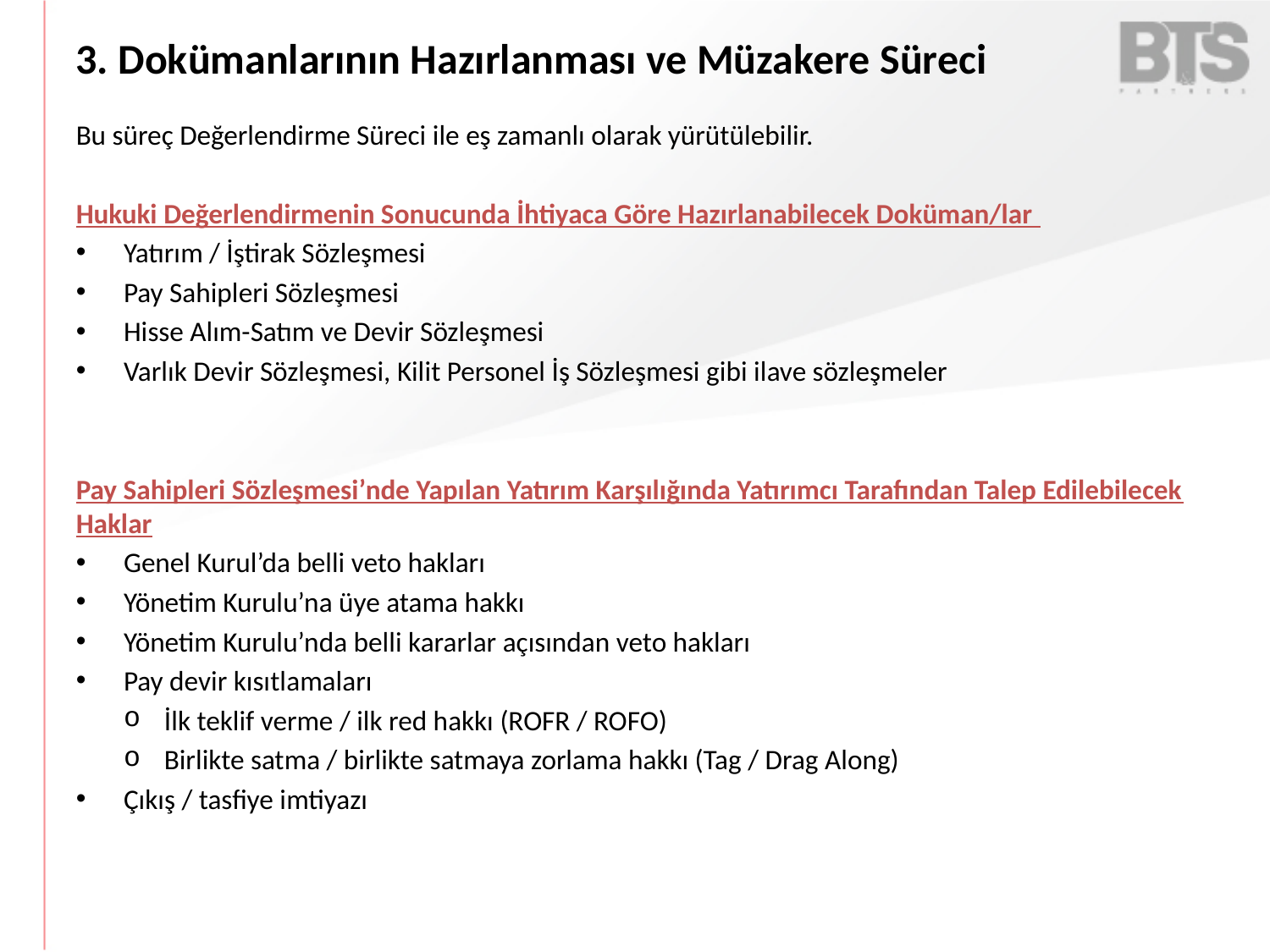

# 3. Dokümanlarının Hazırlanması ve Müzakere Süreci
Bu süreç Değerlendirme Süreci ile eş zamanlı olarak yürütülebilir.

Hukuki Değerlendirmenin Sonucunda İhtiyaca Göre Hazırlanabilecek Doküman/lar
Yatırım / İştirak Sözleşmesi
Pay Sahipleri Sözleşmesi
Hisse Alım-Satım ve Devir Sözleşmesi
Varlık Devir Sözleşmesi, Kilit Personel İş Sözleşmesi gibi ilave sözleşmeler

Pay Sahipleri Sözleşmesi’nde Yapılan Yatırım Karşılığında Yatırımcı Tarafından Talep Edilebilecek Haklar
Genel Kurul’da belli veto hakları
Yönetim Kurulu’na üye atama hakkı
Yönetim Kurulu’nda belli kararlar açısından veto hakları
Pay devir kısıtlamaları
İlk teklif verme / ilk red hakkı (ROFR / ROFO)
Birlikte satma / birlikte satmaya zorlama hakkı (Tag / Drag Along)
Çıkış / tasfiye imtiyazı